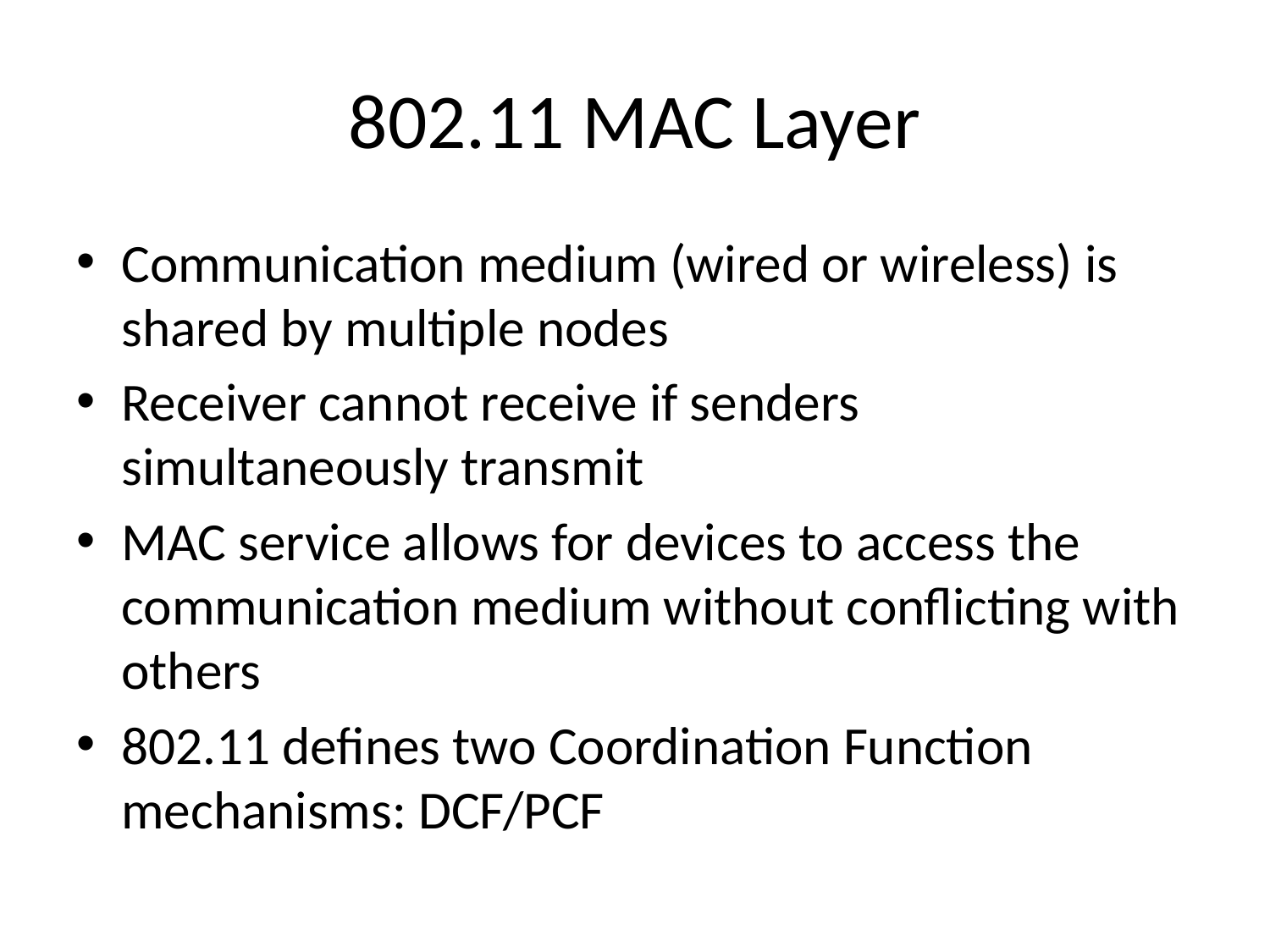

# 802.11 MAC Layer
Communication medium (wired or wireless) is shared by multiple nodes
Receiver cannot receive if senders simultaneously transmit
MAC service allows for devices to access the communication medium without conflicting with others
802.11 defines two Coordination Function mechanisms: DCF/PCF